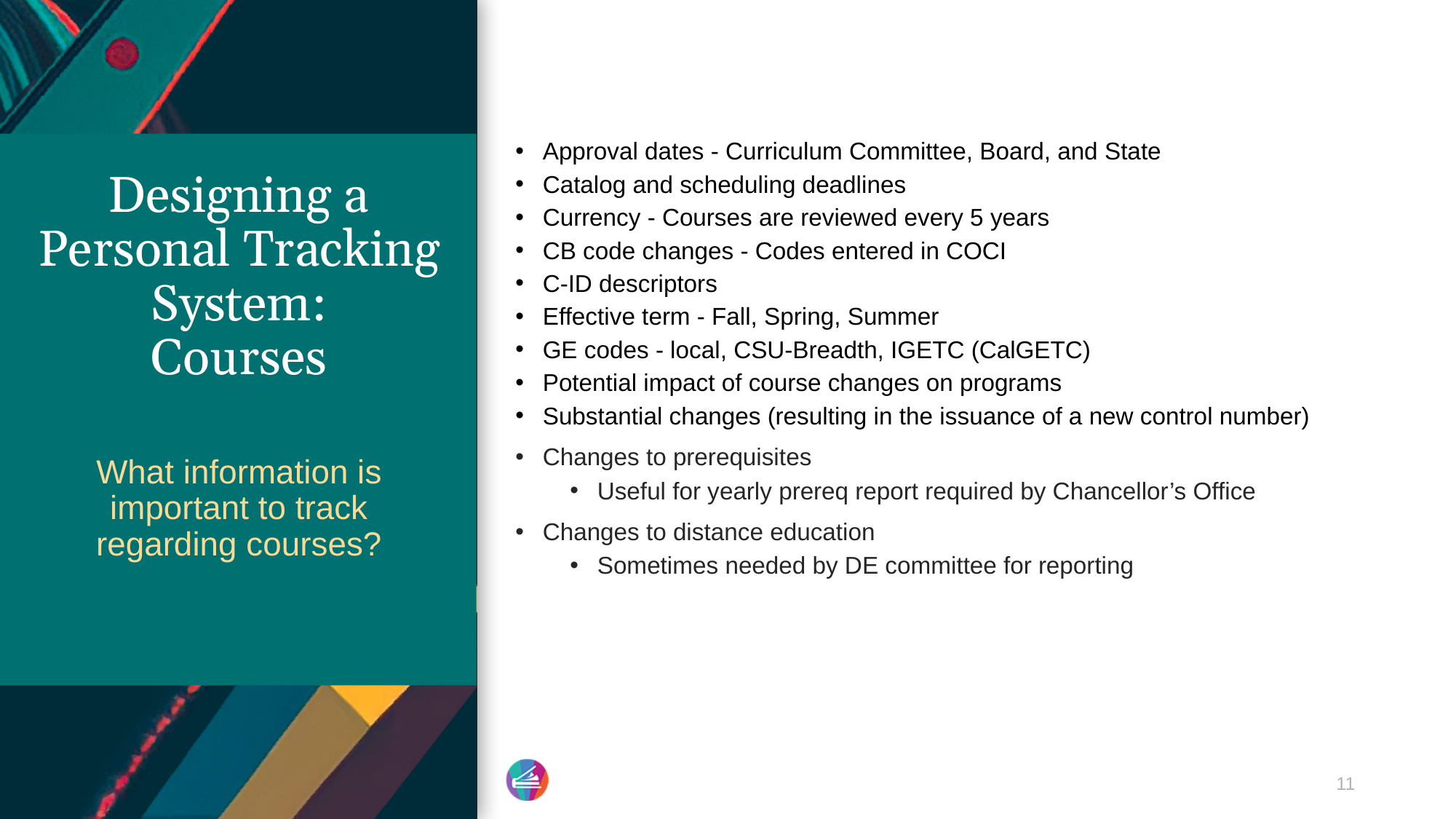

Approval dates - Curriculum Committee, Board, and State
Catalog and scheduling deadlines
Currency - Courses are reviewed every 5 years
CB code changes - Codes entered in COCI
C-ID descriptors
Effective term - Fall, Spring, Summer
GE codes - local, CSU-Breadth, IGETC (CalGETC)
Potential impact of course changes on programs
Substantial changes (resulting in the issuance of a new control number)
Changes to prerequisites
Useful for yearly prereq report required by Chancellor’s Office
Changes to distance education
Sometimes needed by DE committee for reporting
# Designing a Personal Tracking System: Courses
What information is important to track regarding courses?
11